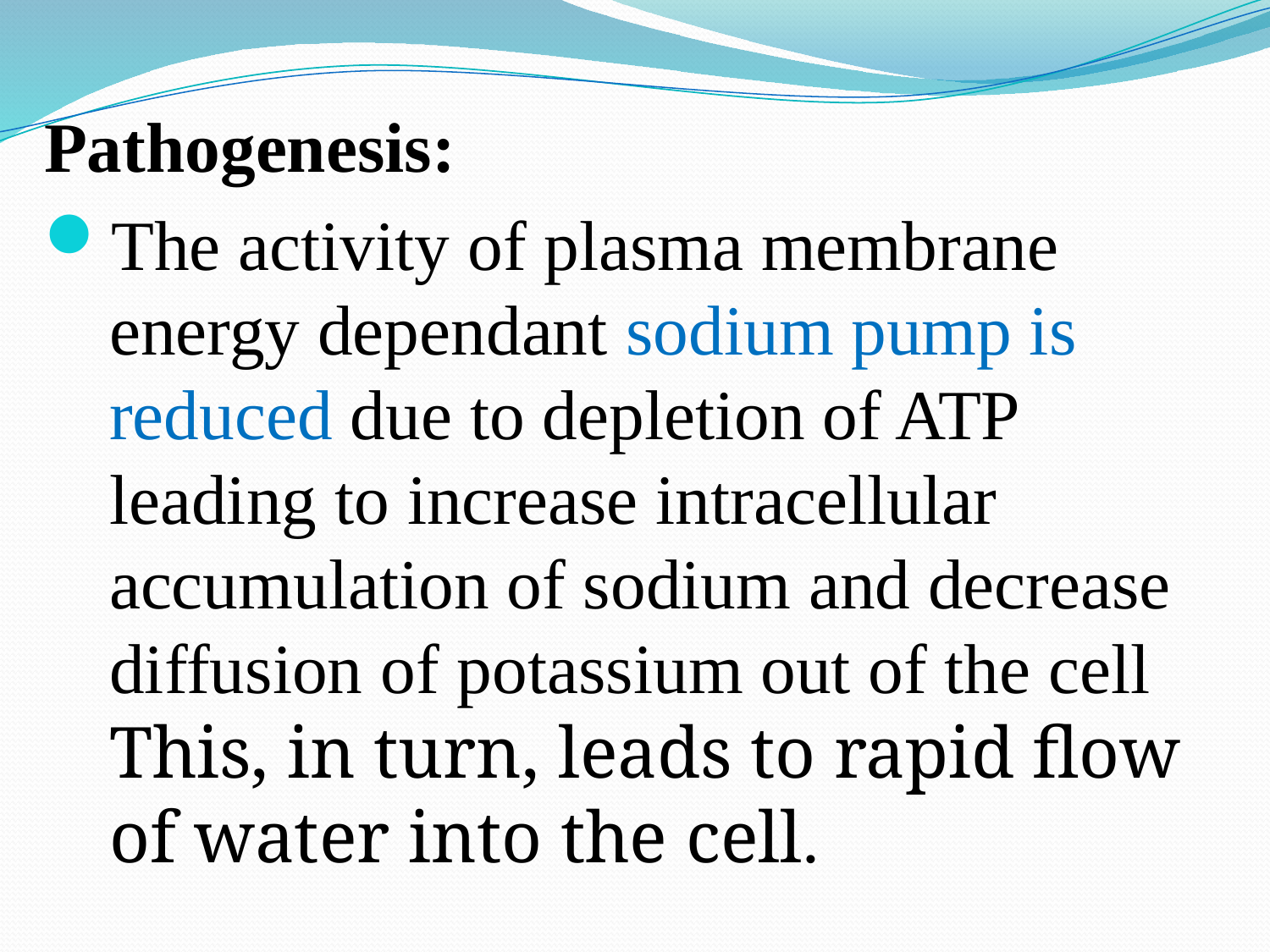

Pathogenesis:
The activity of plasma membrane energy dependant sodium pump is reduced due to depletion of ATP leading to increase intracellular accumulation of sodium and decrease diffusion of potassium out of the cell This, in turn, leads to rapid flow of water into the cell.